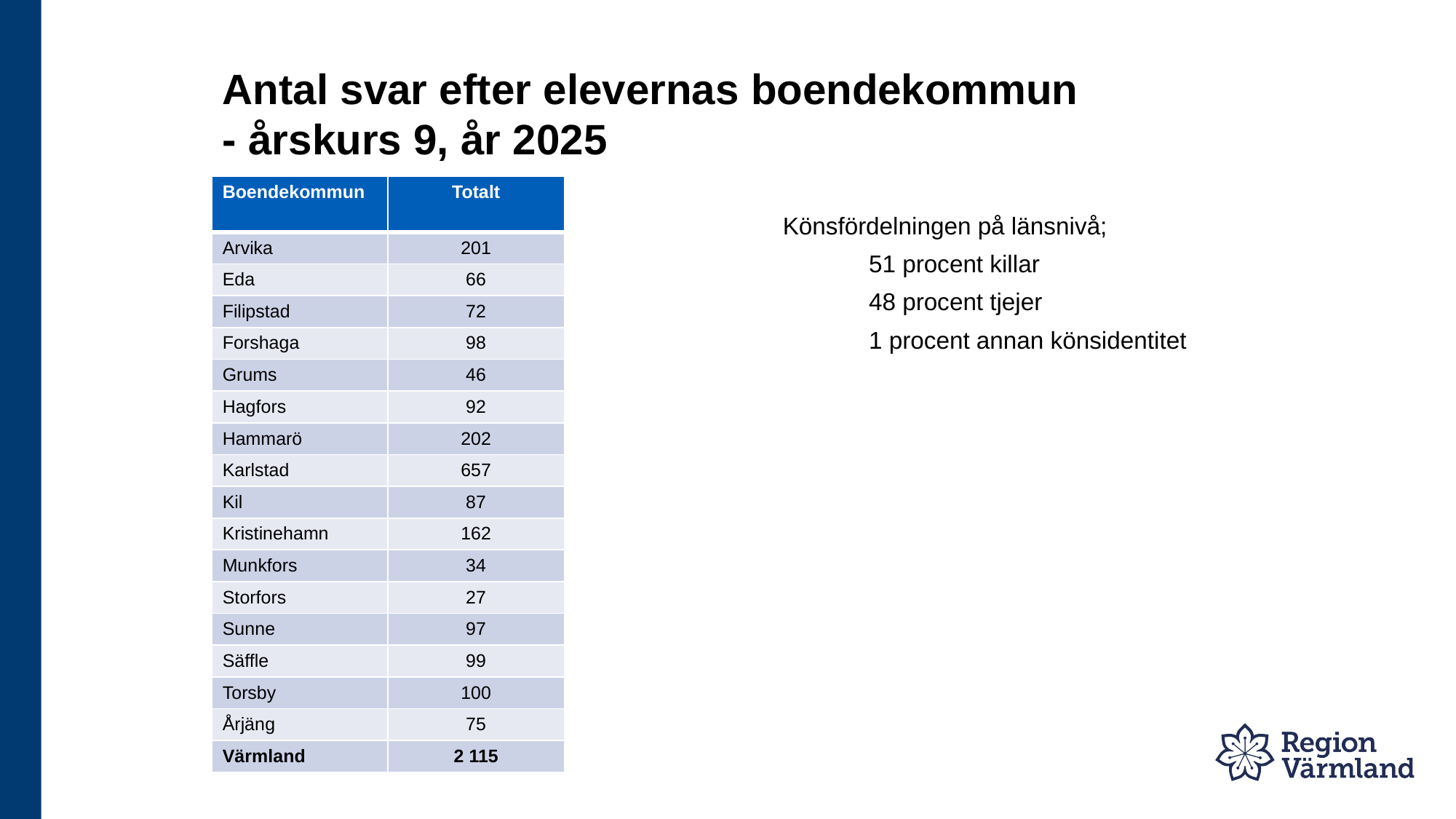

# Antal svar efter elevernas boendekommun - årskurs 9, år 2025
| Boendekommun | Totalt |
| --- | --- |
| Arvika | 201 |
| Eda | 66 |
| Filipstad | 72 |
| Forshaga | 98 |
| Grums | 46 |
| Hagfors | 92 |
| Hammarö | 202 |
| Karlstad | 657 |
| Kil | 87 |
| Kristinehamn | 162 |
| Munkfors | 34 |
| Storfors | 27 |
| Sunne | 97 |
| Säffle | 99 |
| Torsby | 100 |
| Årjäng | 75 |
| Värmland | 2 115 |
Könsfördelningen på länsnivå;
	51 procent killar
	48 procent tjejer
	1 procent annan könsidentitet